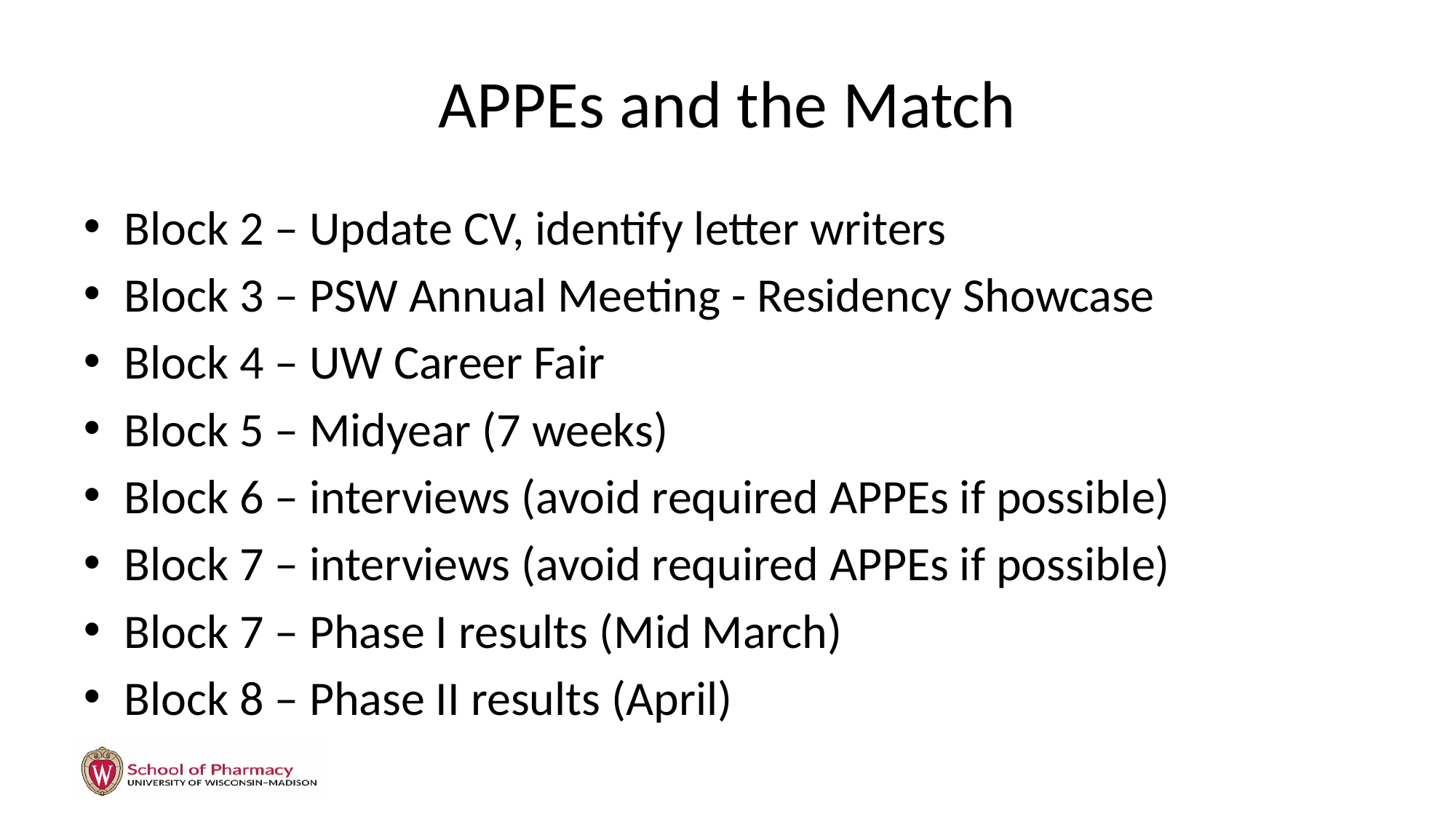

# APPEs and the Match
Block 2 – Update CV, identify letter writers
Block 3 – PSW Annual Meeting - Residency Showcase
Block 4 – UW Career Fair
Block 5 – Midyear (7 weeks)
Block 6 – interviews (avoid required APPEs if possible)
Block 7 – interviews (avoid required APPEs if possible)
Block 7 – Phase I results (Mid March)
Block 8 – Phase II results (April)